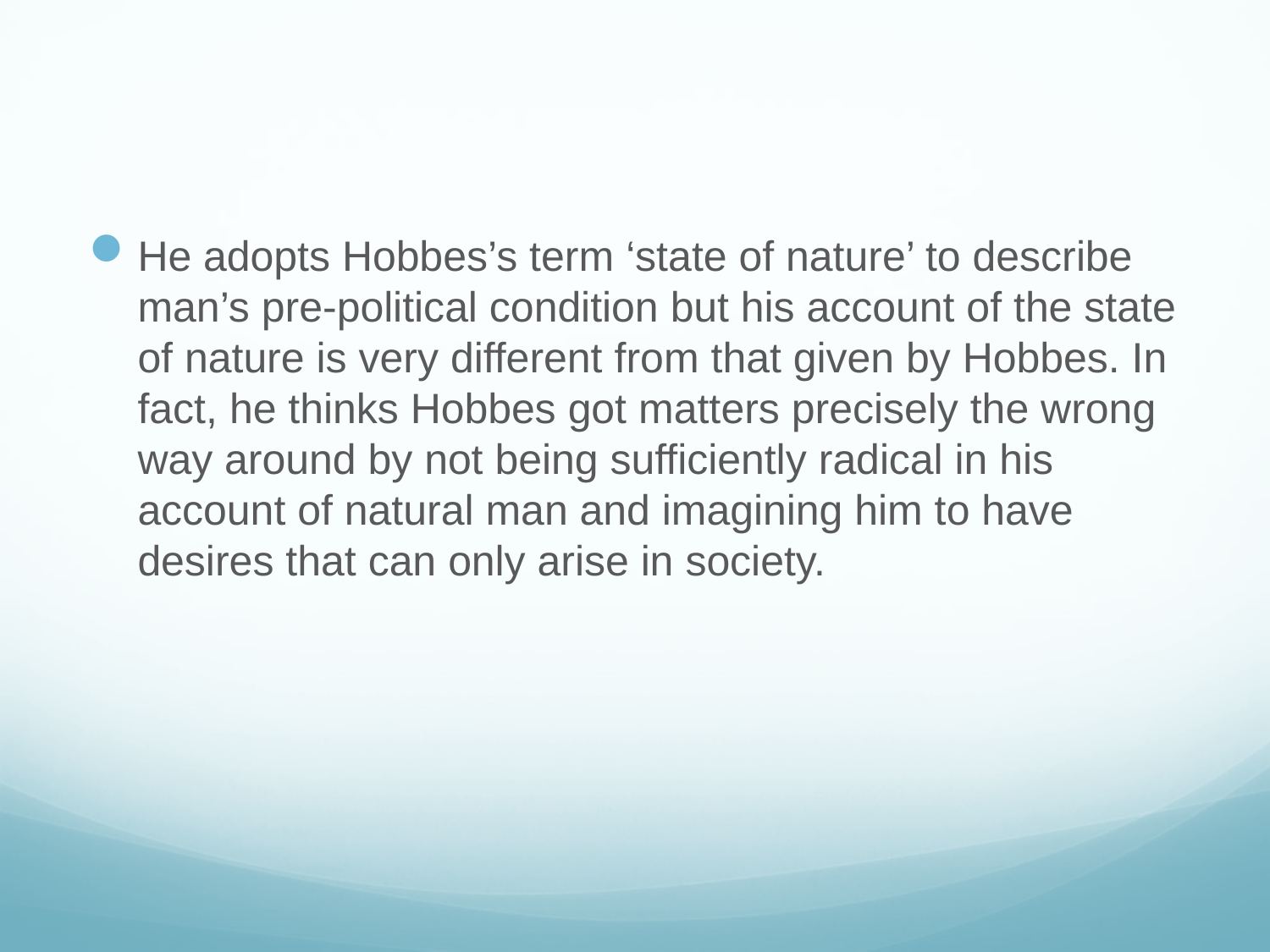

#
He adopts Hobbes’s term ‘state of nature’ to describe man’s pre-political condition but his account of the state of nature is very different from that given by Hobbes. In fact, he thinks Hobbes got matters precisely the wrong way around by not being sufficiently radical in his account of natural man and imagining him to have desires that can only arise in society.